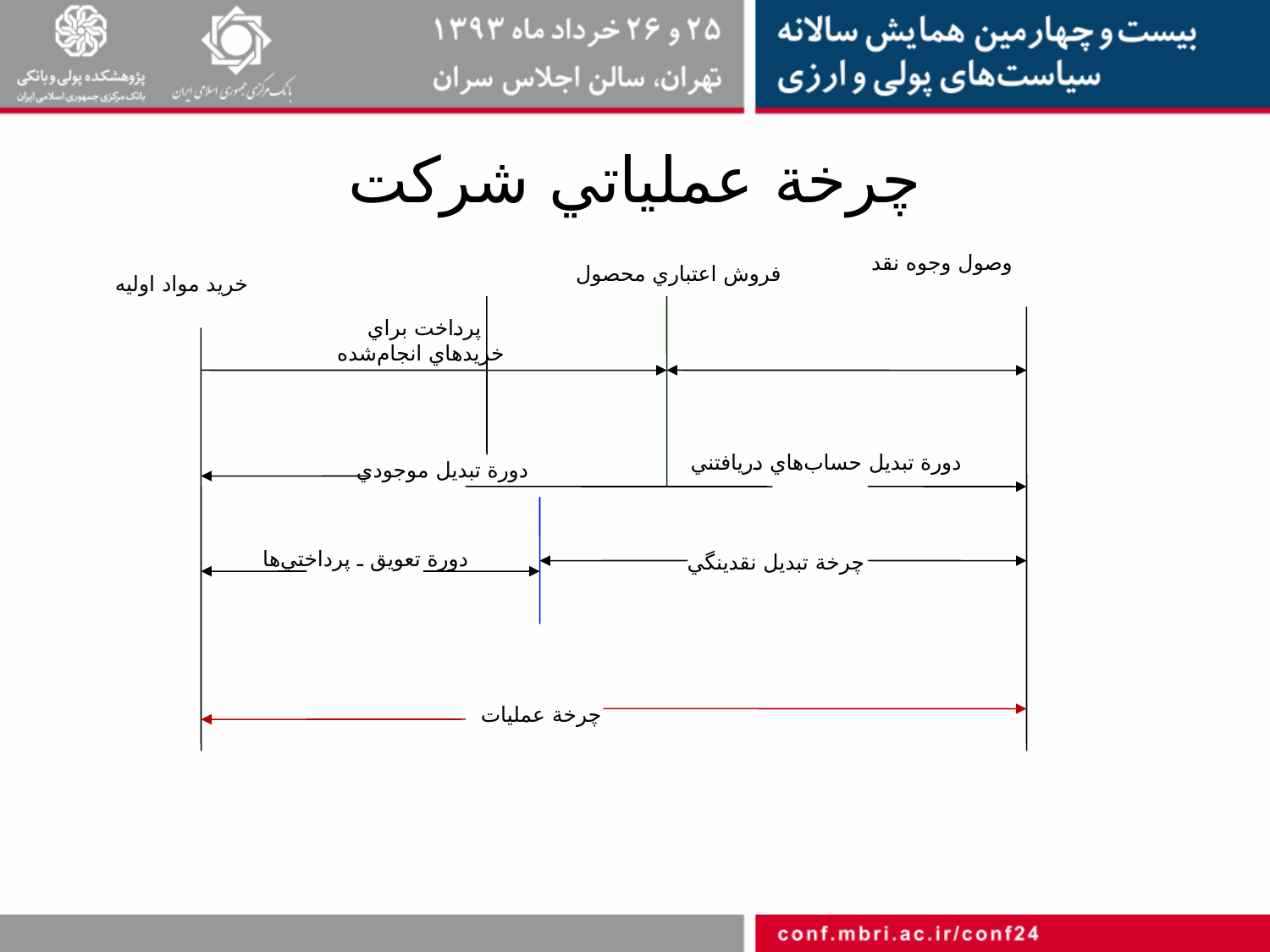

# چرخة عملياتي شركت
وصول وجوه نقد
فروش اعتباري محصول
خريد مواد اوليه

پرداخت براي
خريدهاي انجام‌شده

دورة تبديل حساب‌هاي دريافتني
دورة تبديل موجودي

دورة تعويق ـ پرداختي‌ها
چرخة تبديل نقدينگي

چرخة عمليات